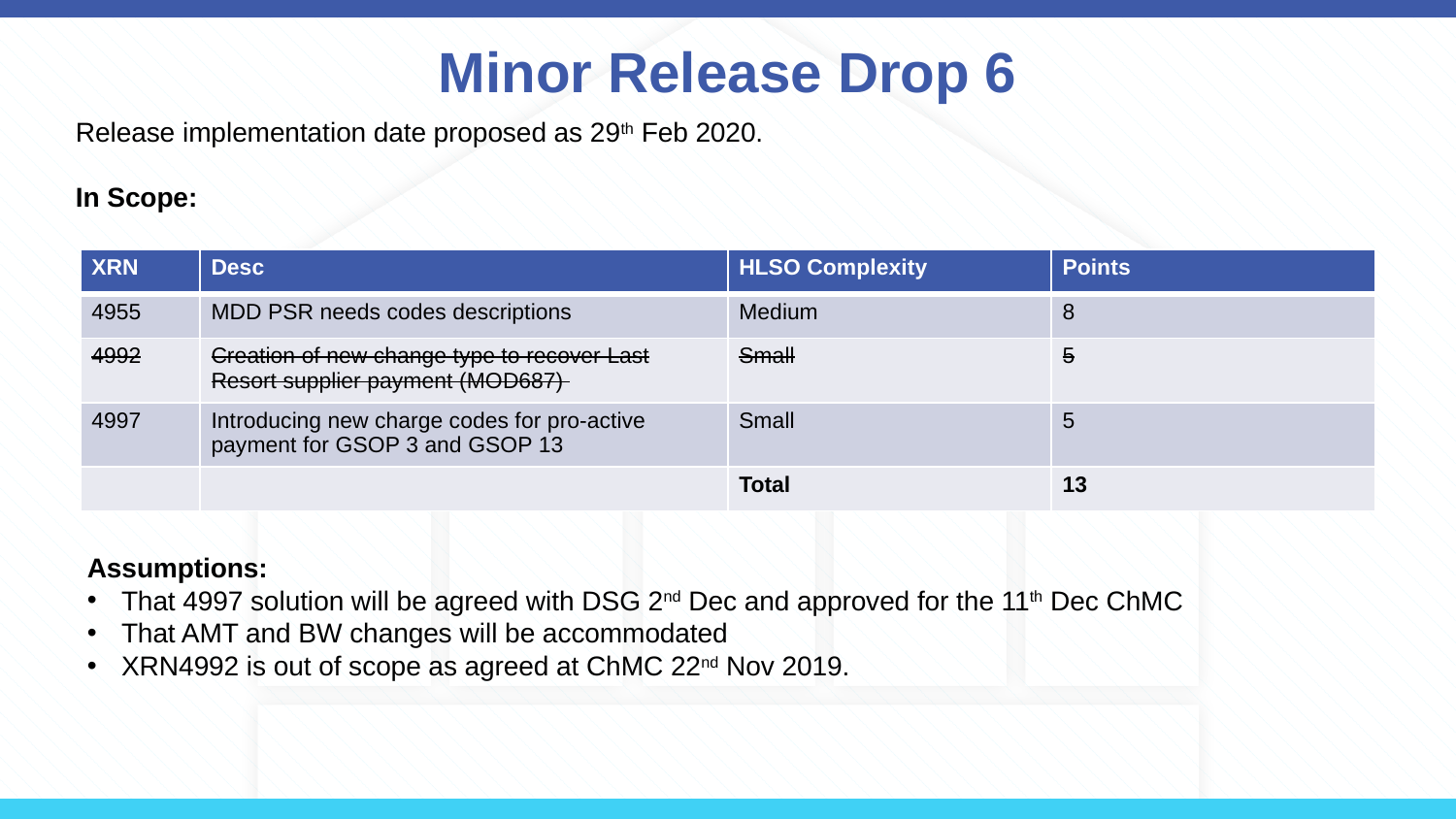

# Minor Release Drop 6
Release implementation date proposed as 29th Feb 2020.

In Scope:
| XRN | Desc | HLSO Complexity | Points |
| --- | --- | --- | --- |
| 4955 | MDD PSR needs codes descriptions | Medium | 8 |
| 4992 | Creation of new change type to recover Last Resort supplier payment (MOD687) | Small | 5 |
| 4997 | Introducing new charge codes for pro-active payment for GSOP 3 and GSOP 13 | Small | 5 |
|  |  | Total | 13 |
Assumptions:
That 4997 solution will be agreed with DSG 2nd Dec and approved for the 11th Dec ChMC
That AMT and BW changes will be accommodated
XRN4992 is out of scope as agreed at ChMC 22nd Nov 2019.